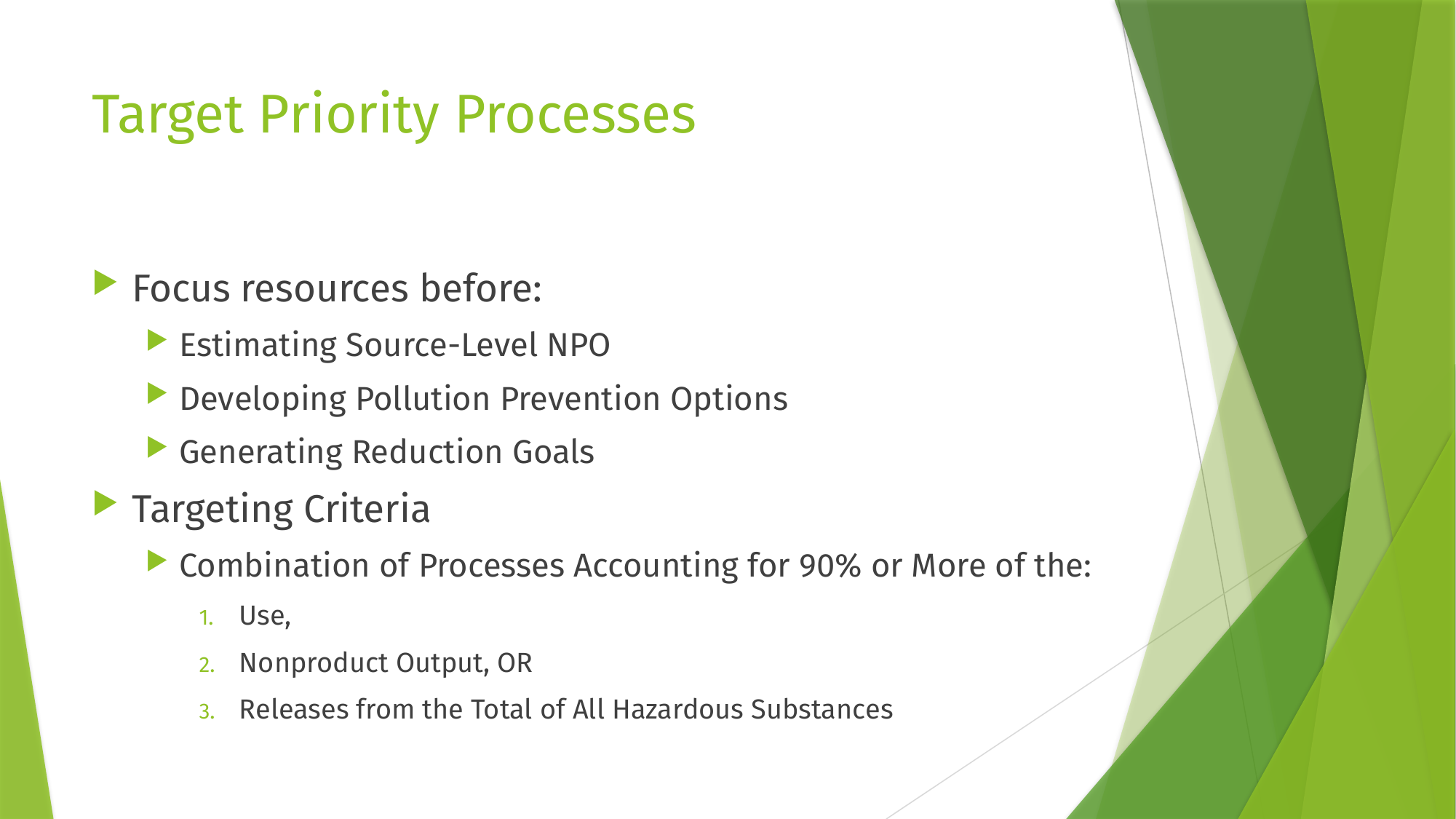

# Target Priority Processes
Focus resources before:
Estimating Source-Level NPO
Developing Pollution Prevention Options
Generating Reduction Goals
Targeting Criteria
Combination of Processes Accounting for 90% or More of the:
Use,
Nonproduct Output, OR
Releases from the Total of All Hazardous Substances